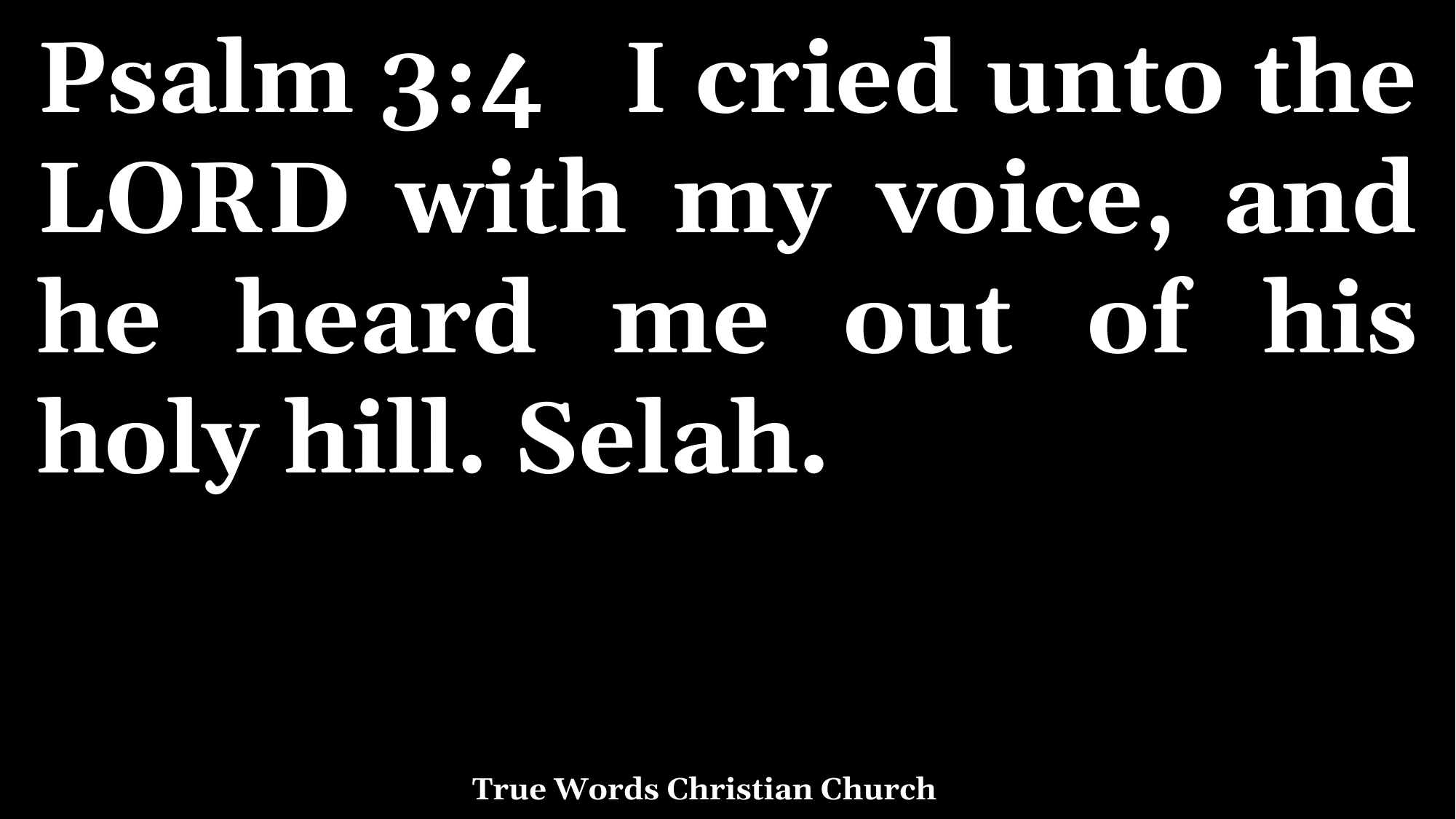

Psalm 3:4   I cried unto the LORD with my voice, and he heard me out of his holy hill. Selah.
True Words Christian Church